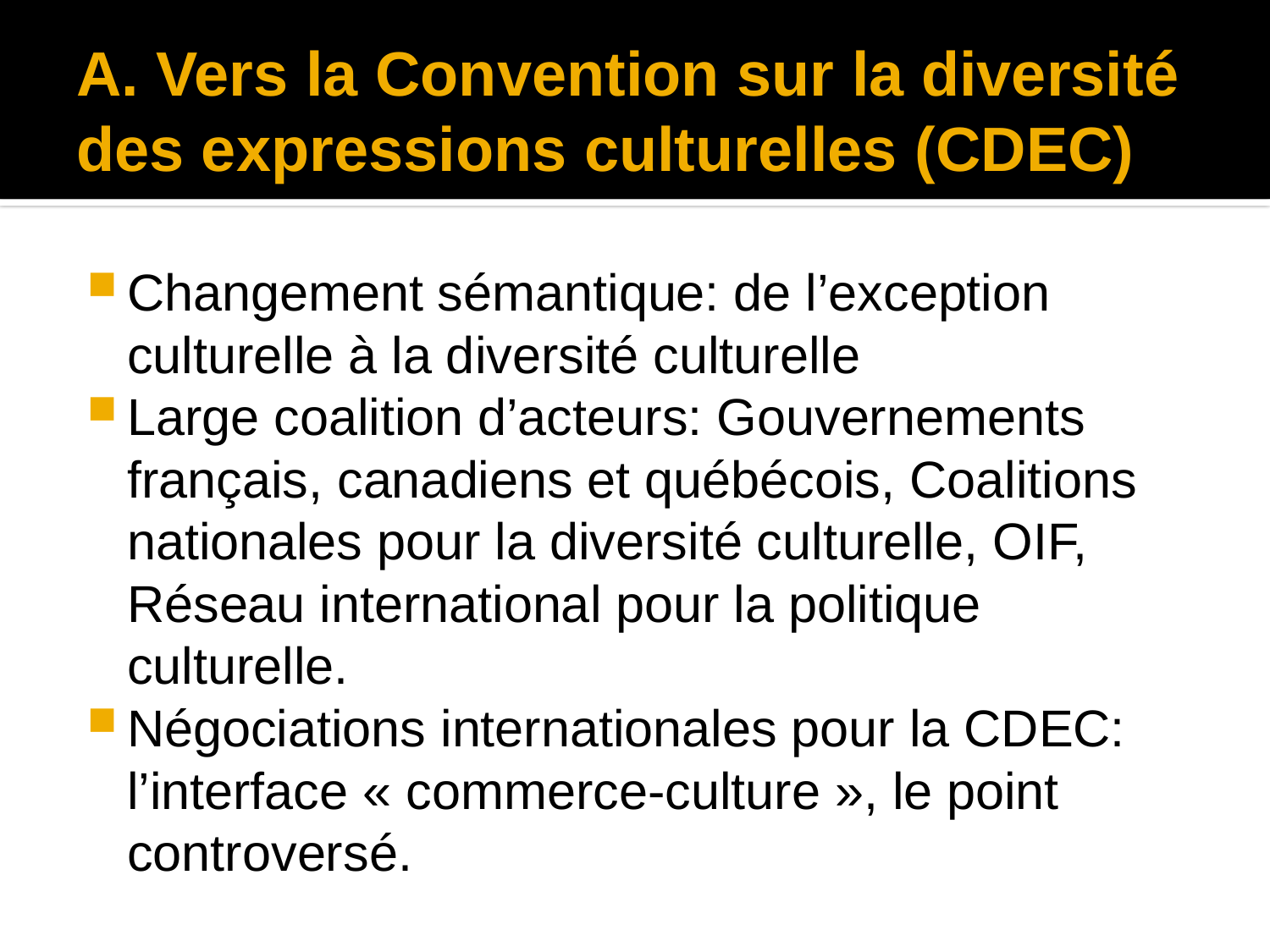

# A. Vers la Convention sur la diversité des expressions culturelles (CDEC)
Changement sémantique: de l’exception culturelle à la diversité culturelle
Large coalition d’acteurs: Gouvernements français, canadiens et québécois, Coalitions nationales pour la diversité culturelle, OIF, Réseau international pour la politique culturelle.
Négociations internationales pour la CDEC: l’interface « commerce-culture », le point controversé.